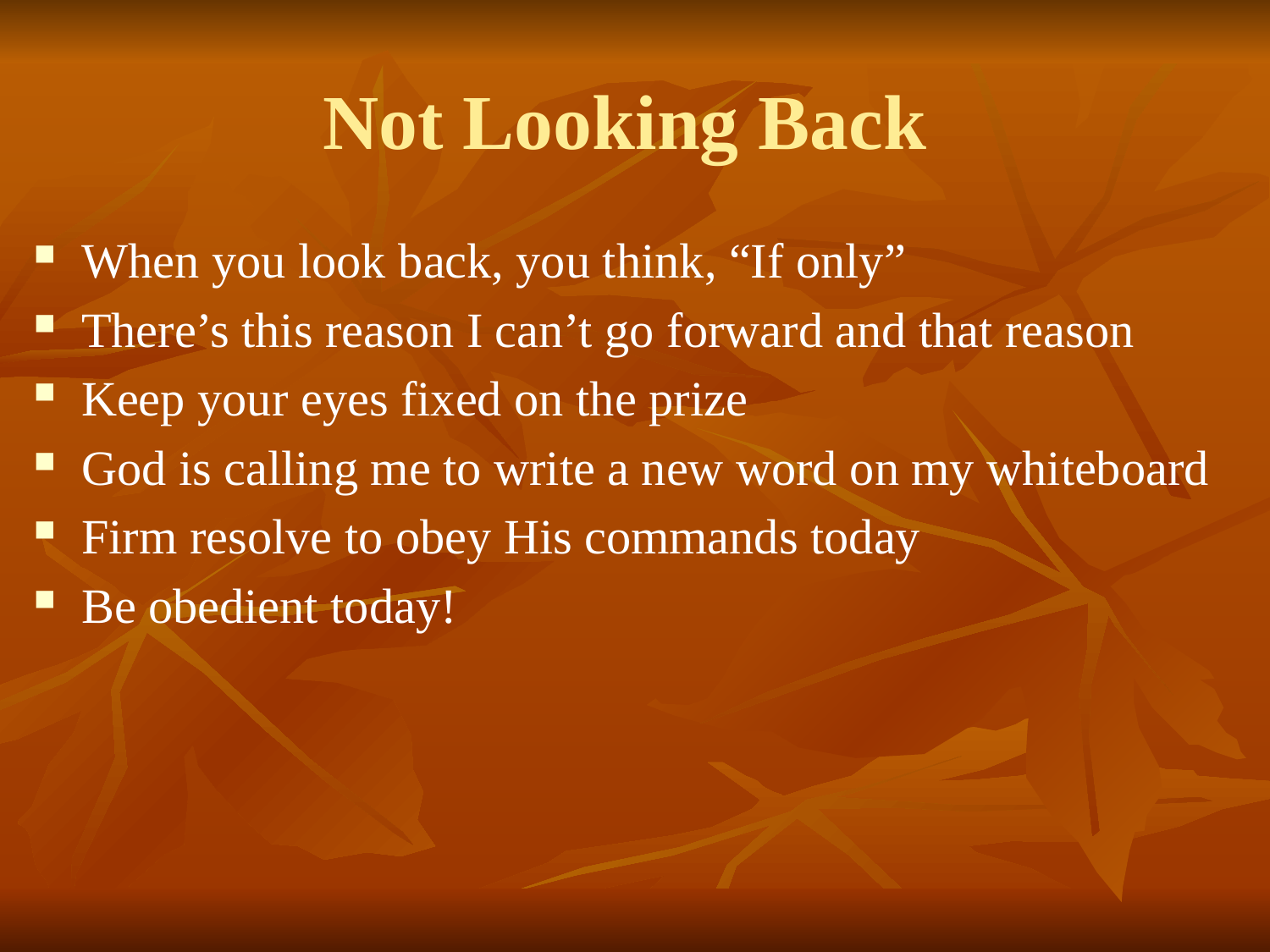

# Not Looking Back
When you look back, you think, “If only”
There’s this reason I can’t go forward and that reason
Keep your eyes fixed on the prize
God is calling me to write a new word on my whiteboard
Firm resolve to obey His commands today
Be obedient today!